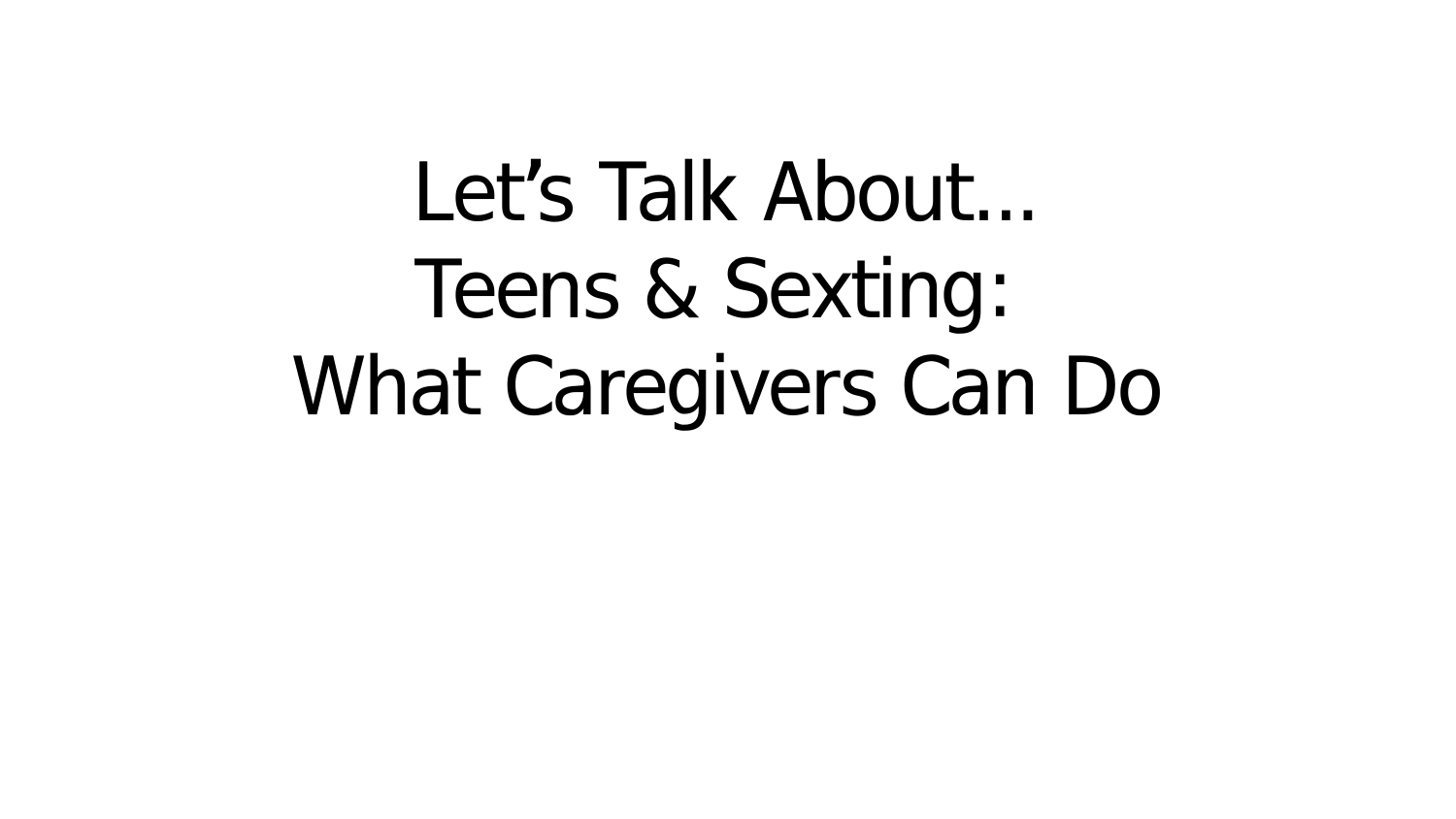

# Let’s Talk About… Teens & Sexting: What Caregivers Can Do